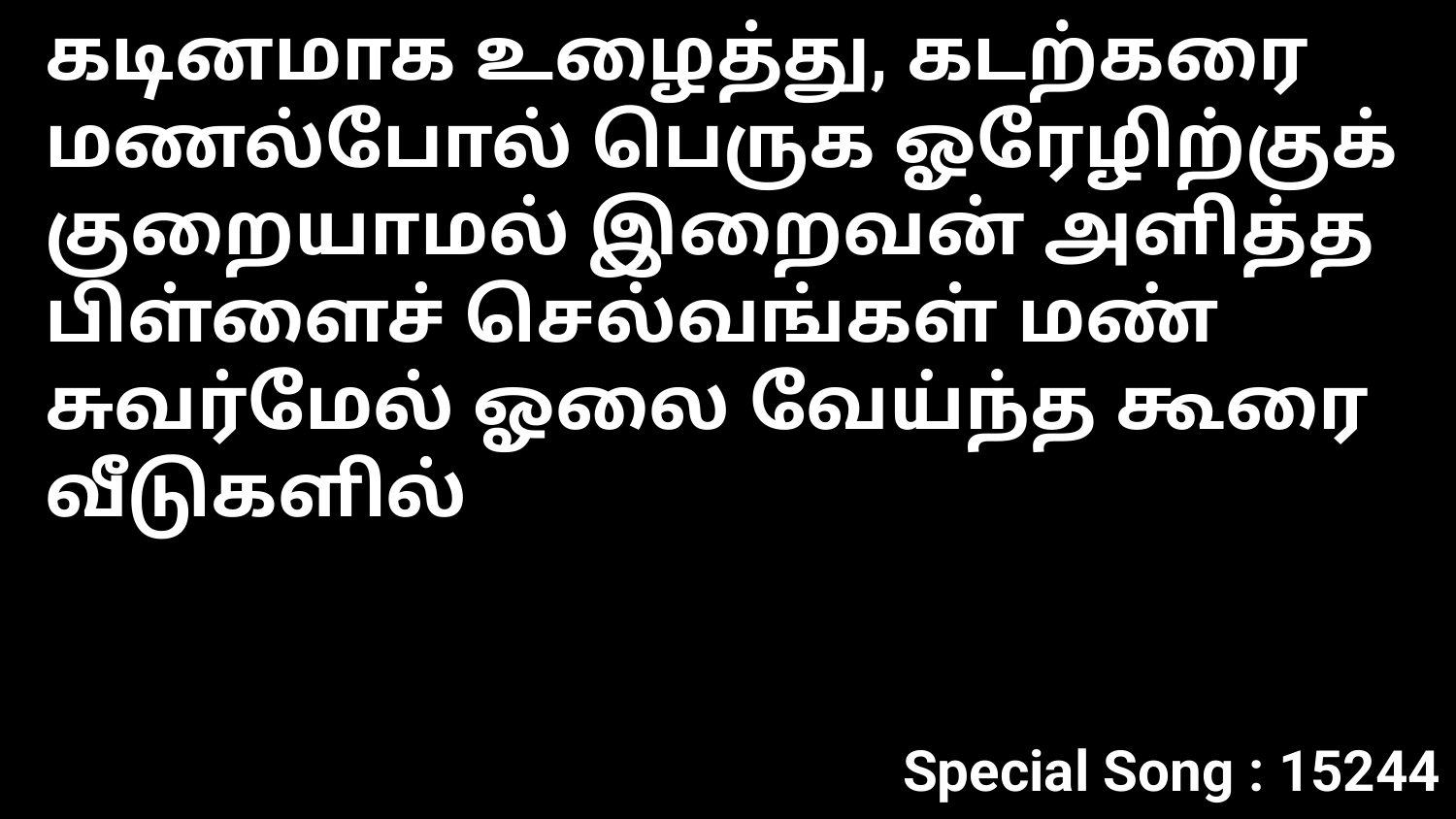

கடினமாக உழைத்து, கடற்கரை மணல்போல் பெருக ஓரேழிற்குக் குறையாமல் இறைவன் அளித்த பிள்ளைச் செல்வங்கள் மண் சுவர்மேல் ஓலை வேய்ந்த கூரை வீடுகளில்

Special Song : 15244